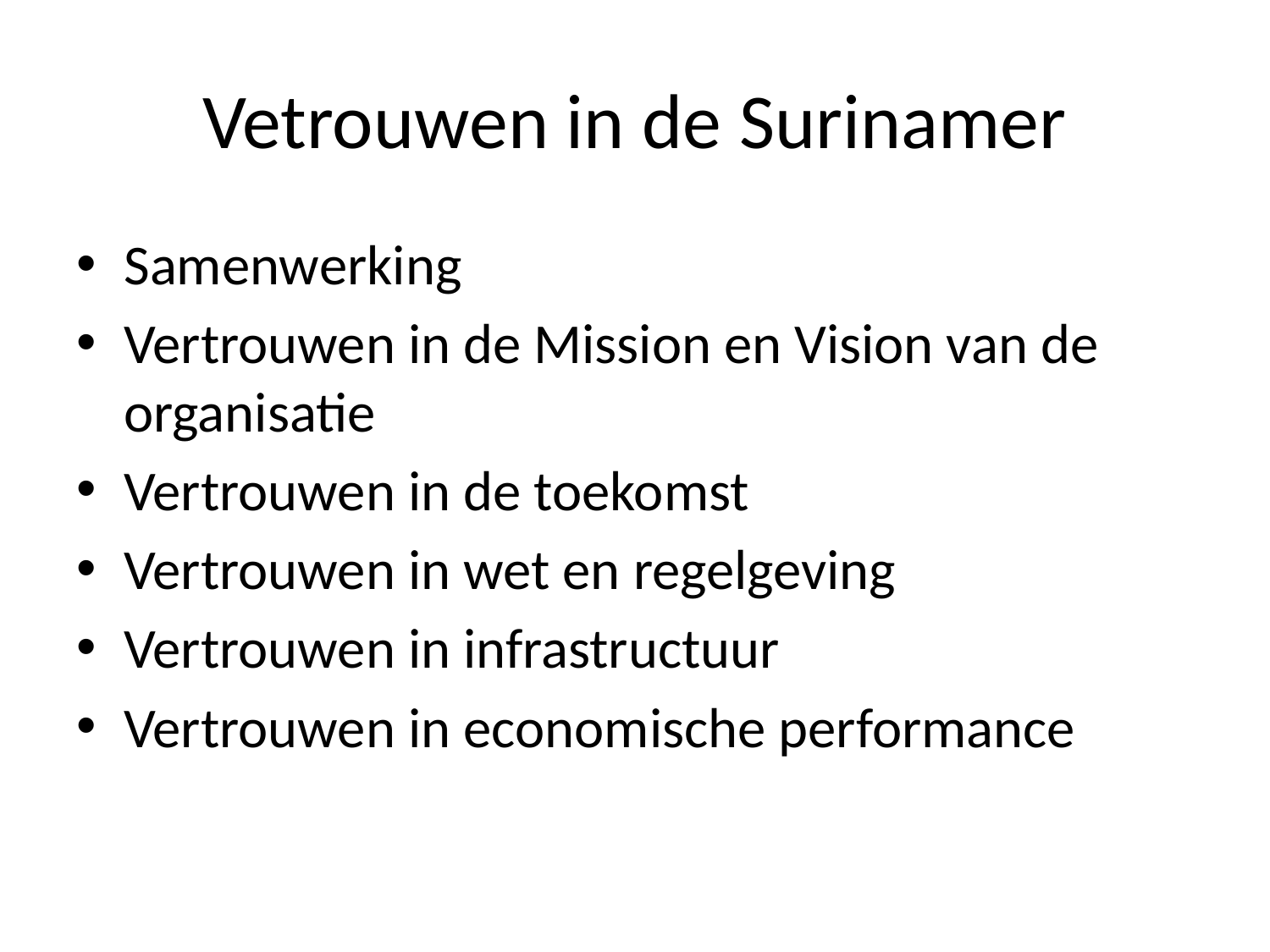

# Vetrouwen in de Surinamer
Samenwerking
Vertrouwen in de Mission en Vision van de organisatie
Vertrouwen in de toekomst
Vertrouwen in wet en regelgeving
Vertrouwen in infrastructuur
Vertrouwen in economische performance